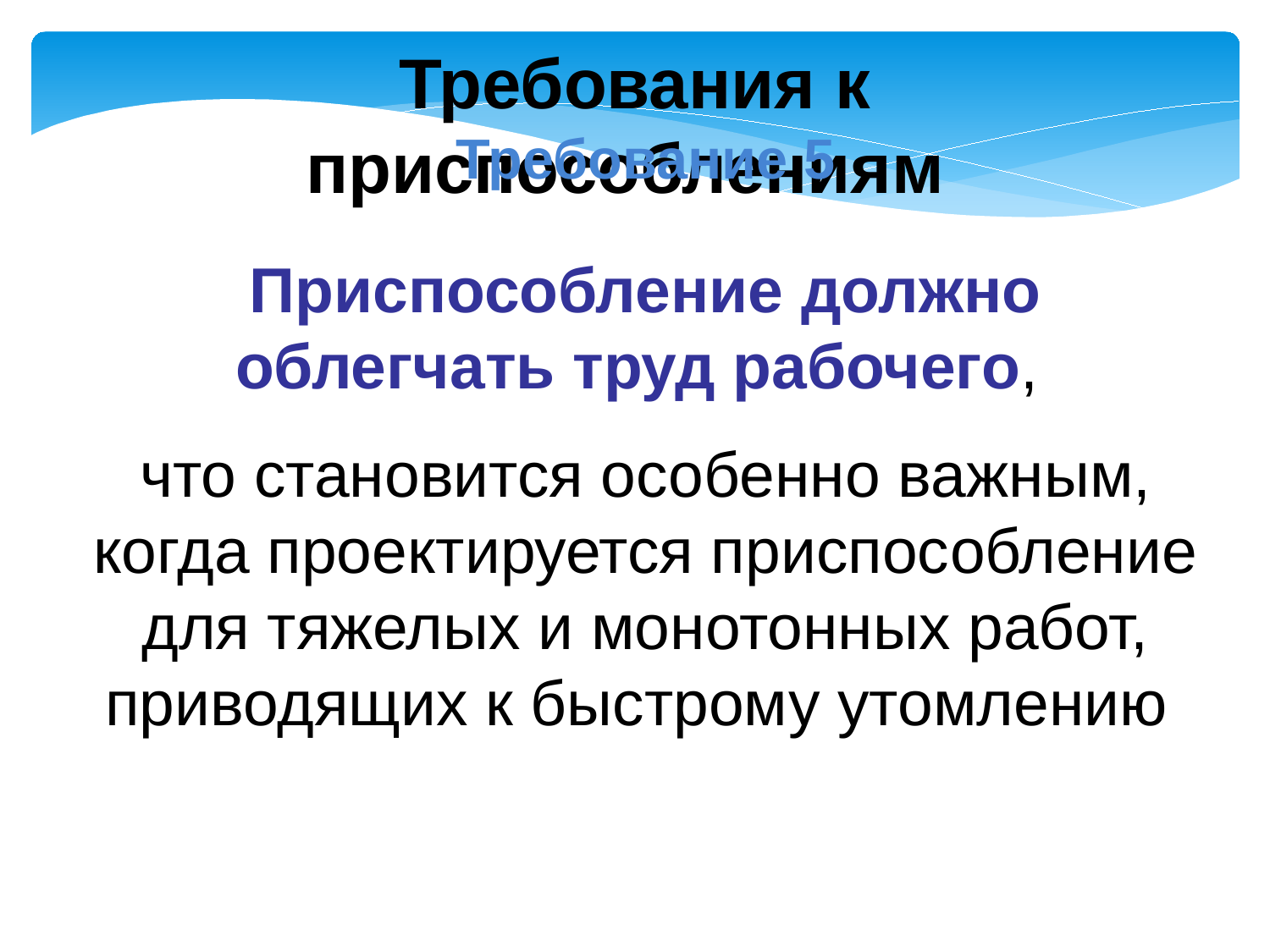

Требования к приспособлениям
Требование 5
Приспособление должно облегчать труд рабочего,
что становится особенно важным, когда проектируется приспособление для тяжелых и монотонных работ, приводящих к быстрому утомлению